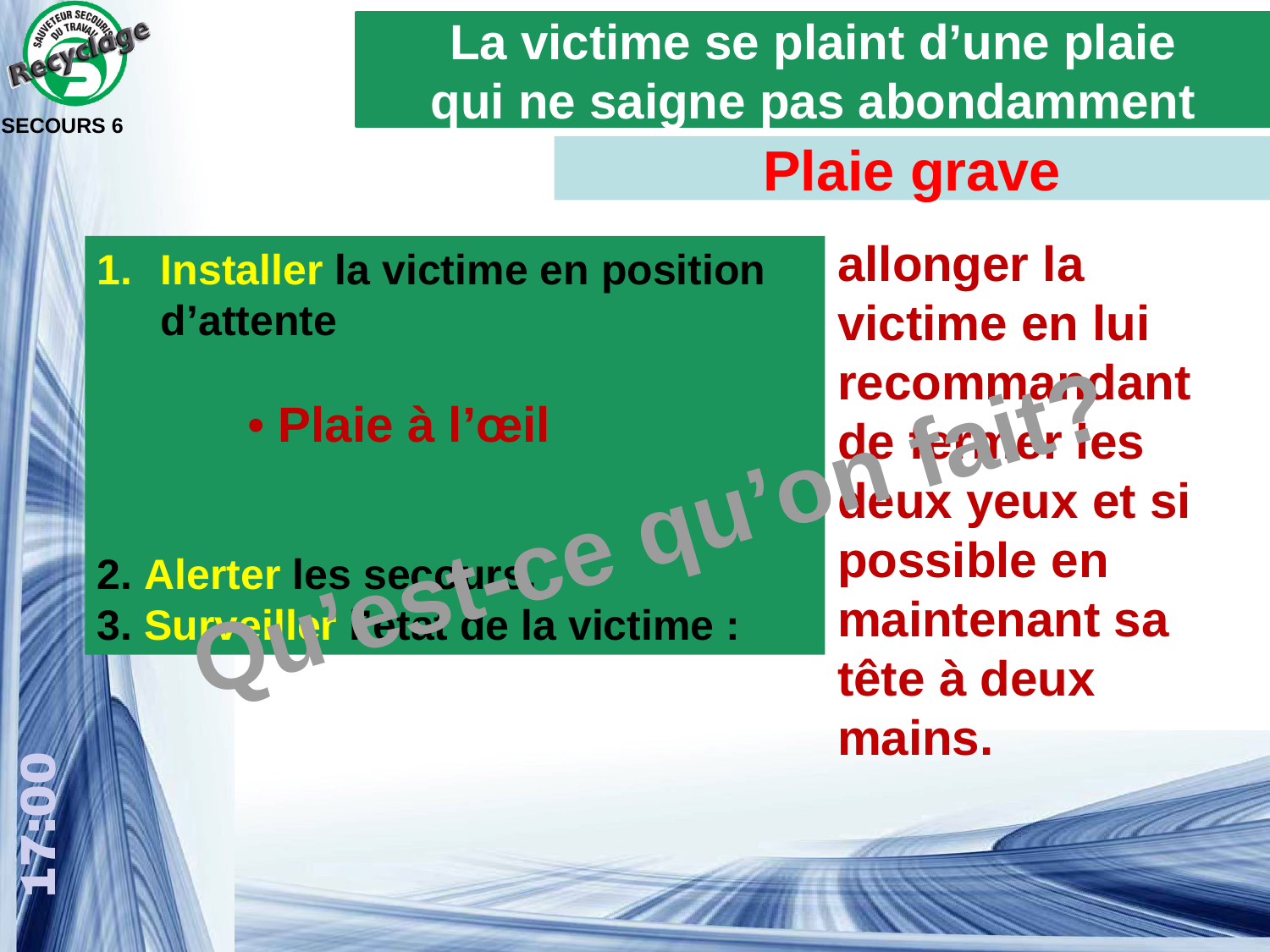

La victime se plaint d’une plaie
qui ne saigne pas abondamment
SECOURS 6
Plaie grave
allonger la victime en lui recommandant de fermer les deux yeux et si possible en maintenant sa tête à deux mains.
Installer la victime en position d’attente

2. Alerter les secours.
3. Surveiller l’état de la victime :
• Plaie à l’œil
Qu’est-ce qu’on fait?